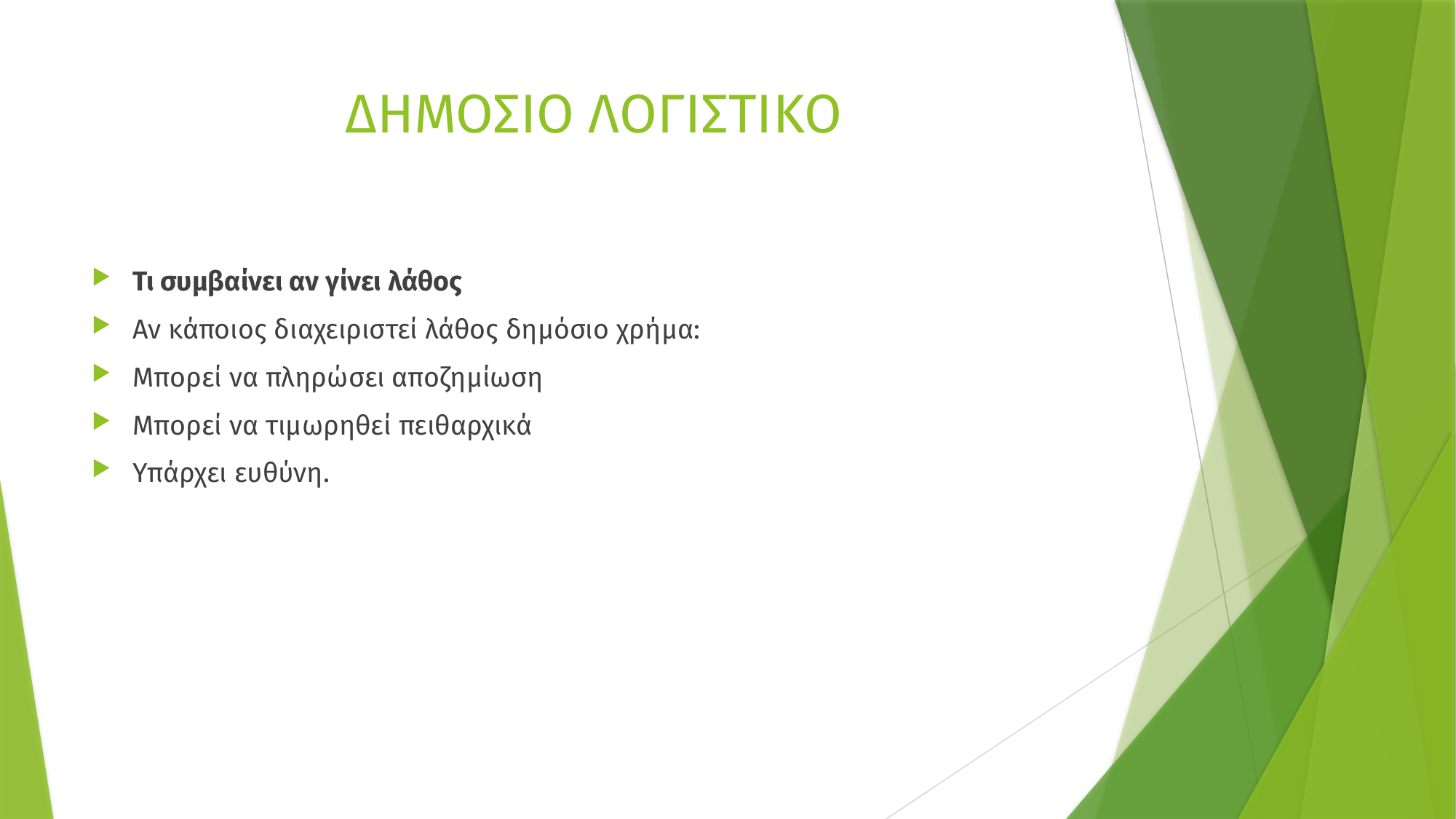

# ΔΗΜΟΣΙΟ ΛΟΓΙΣΤΙΚΟ
Τι συμβαίνει αν γίνει λάθος
Αν κάποιος διαχειριστεί λάθος δημόσιο χρήμα:
Μπορεί να πληρώσει αποζημίωση
Μπορεί να τιμωρηθεί πειθαρχικά
Υπάρχει ευθύνη.